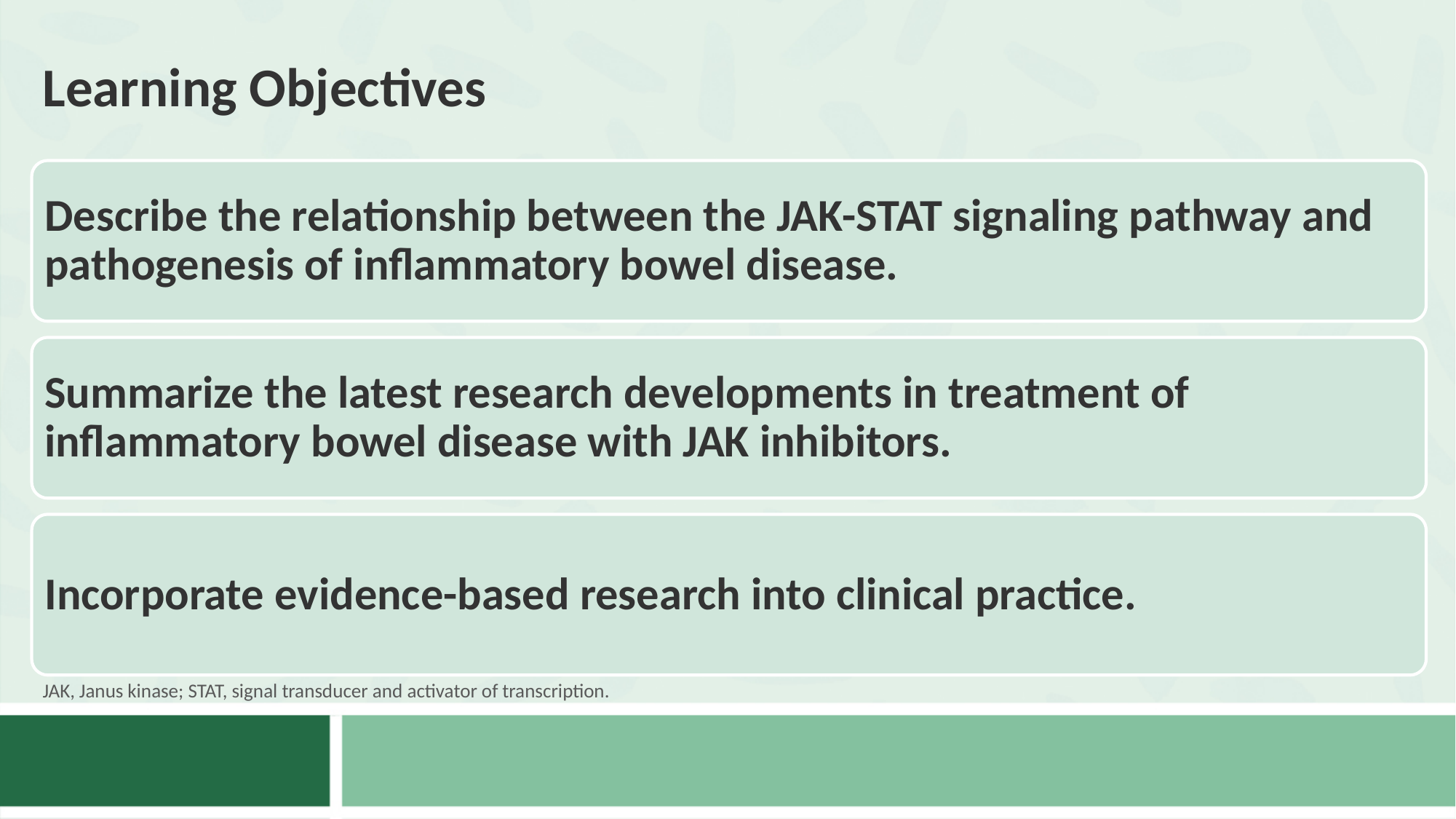

# Learning Objectives
Describe the relationship between the JAK-STAT signaling pathway and pathogenesis of inflammatory bowel disease.
Summarize the latest research developments in treatment of inflammatory bowel disease with JAK inhibitors.
Incorporate evidence-based research into clinical practice.
JAK, Janus kinase; STAT, signal transducer and activator of transcription.